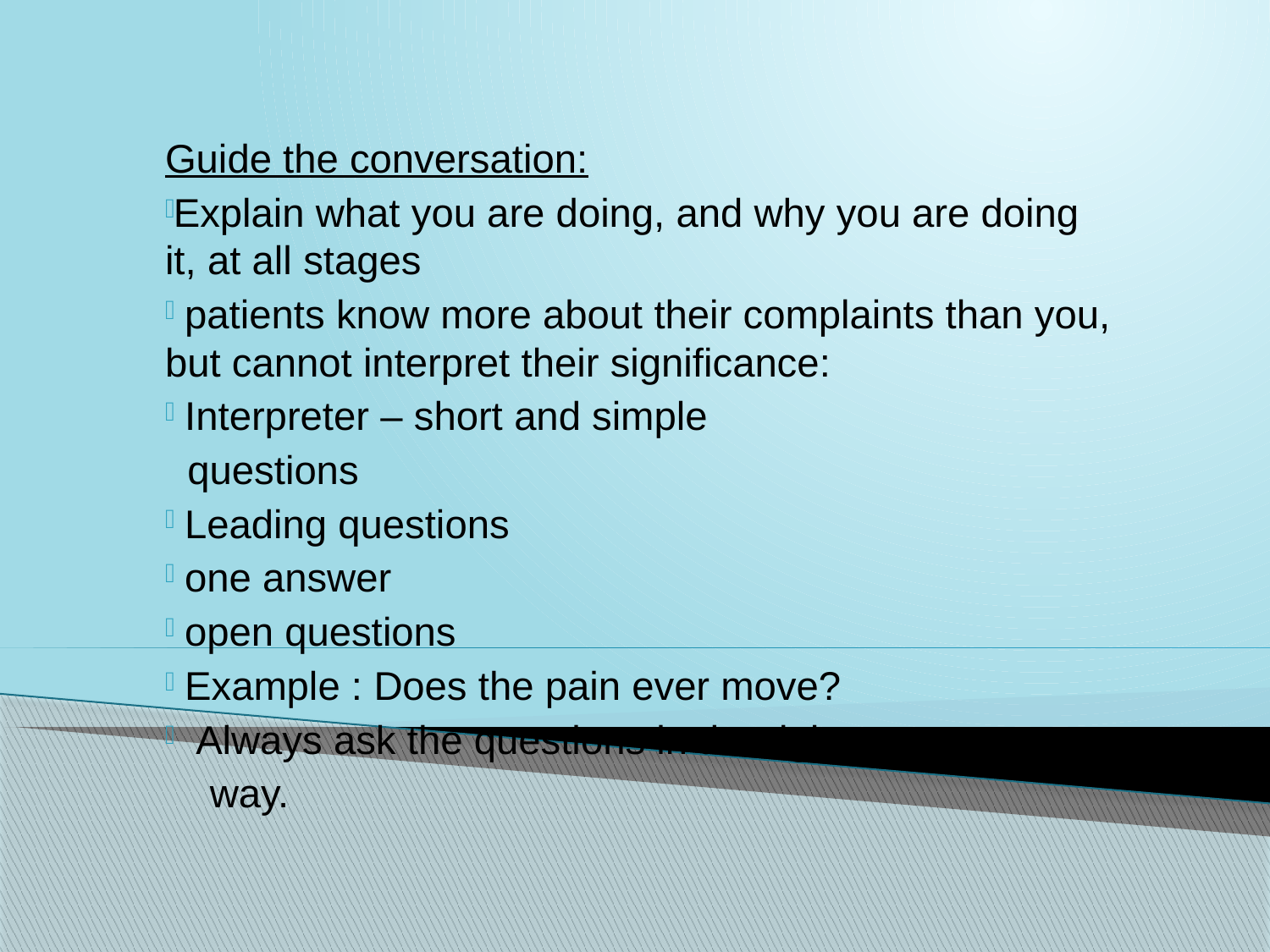

Guide the conversation:
Explain what you are doing, and why you are doing it, at all stages
 patients know more about their complaints than you, but cannot interpret their significance:
 Interpreter – short and simple
  questions
 Leading questions
 one answer
 open questions
 Example : Does the pain ever move?
  Always ask the questions in the right
    way.